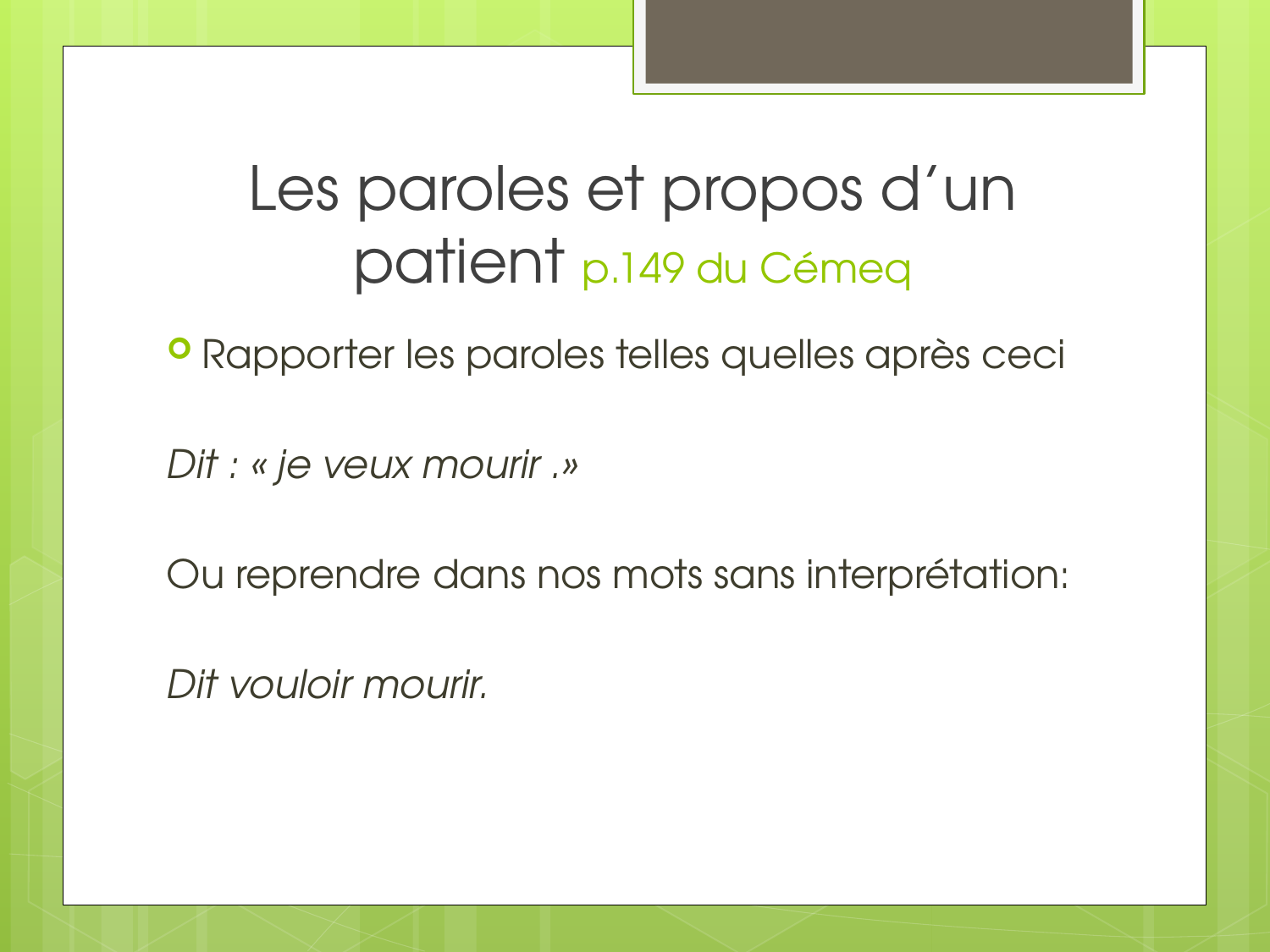

# Les paroles et propos d’un patient p.149 du Cémeq
Rapporter les paroles telles quelles après ceci

Dit : « je veux mourir .»

Ou reprendre dans nos mots sans interprétation:

Dit vouloir mourir.